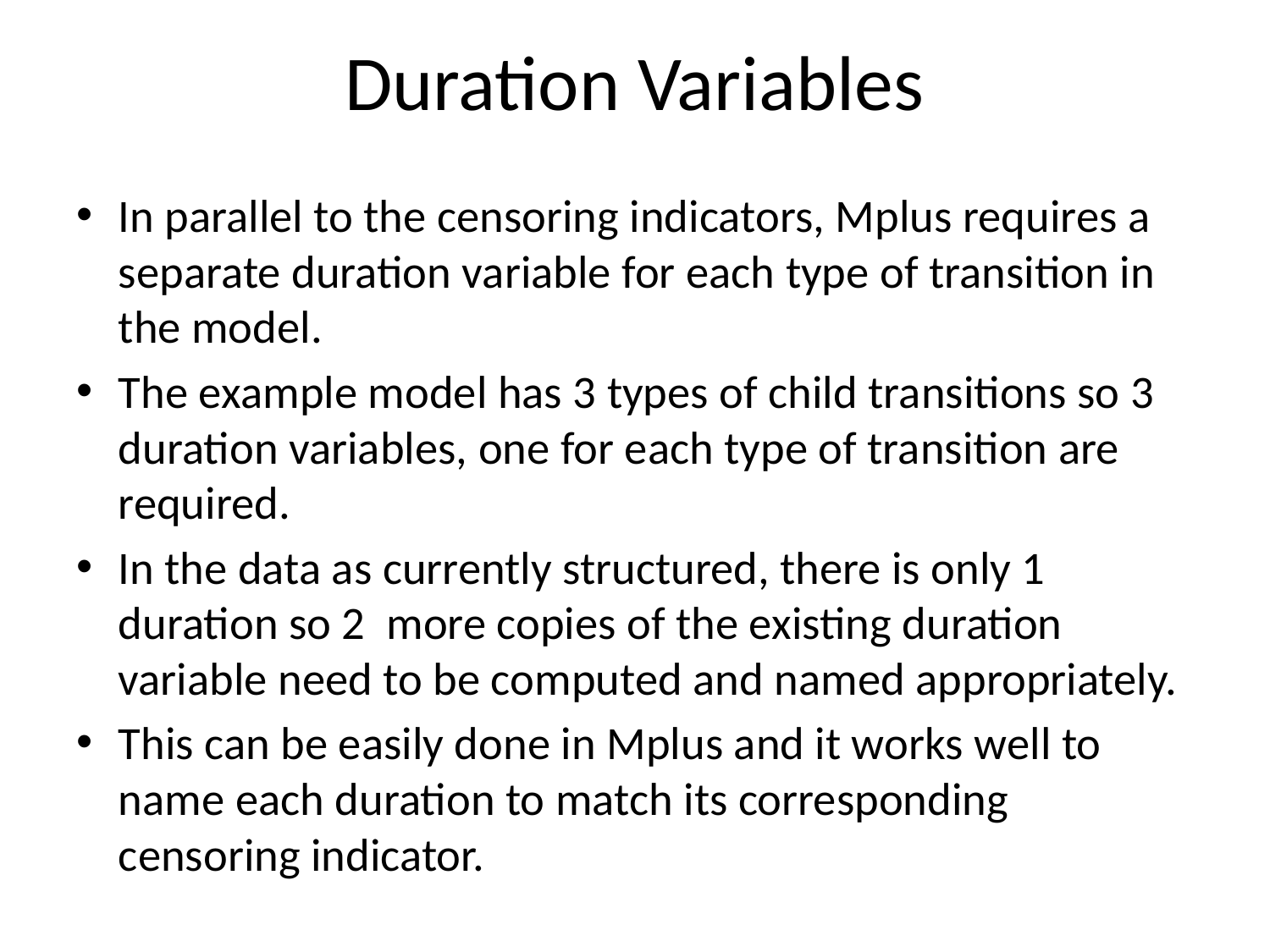

# Duration Variables
In parallel to the censoring indicators, Mplus requires a separate duration variable for each type of transition in the model.
The example model has 3 types of child transitions so 3 duration variables, one for each type of transition are required.
In the data as currently structured, there is only 1 duration so 2  more copies of the existing duration variable need to be computed and named appropriately.
This can be easily done in Mplus and it works well to name each duration to match its corresponding censoring indicator.